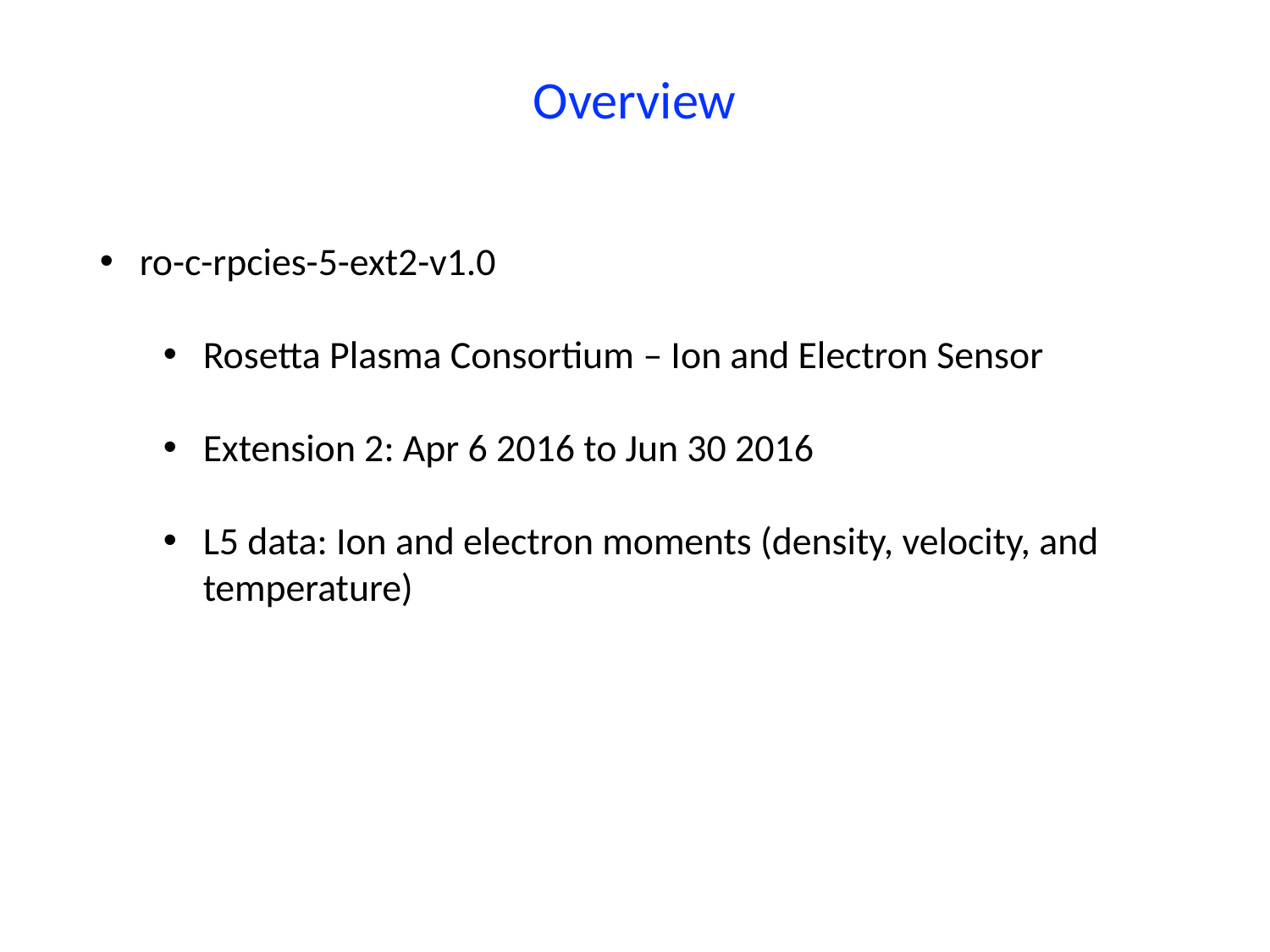

# Overview
ro-c-rpcies-5-ext2-v1.0

Rosetta Plasma Consortium – Ion and Electron Sensor

Extension 2: Apr 6 2016 to Jun 30 2016

L5 data: Ion and electron moments (density, velocity, and temperature)